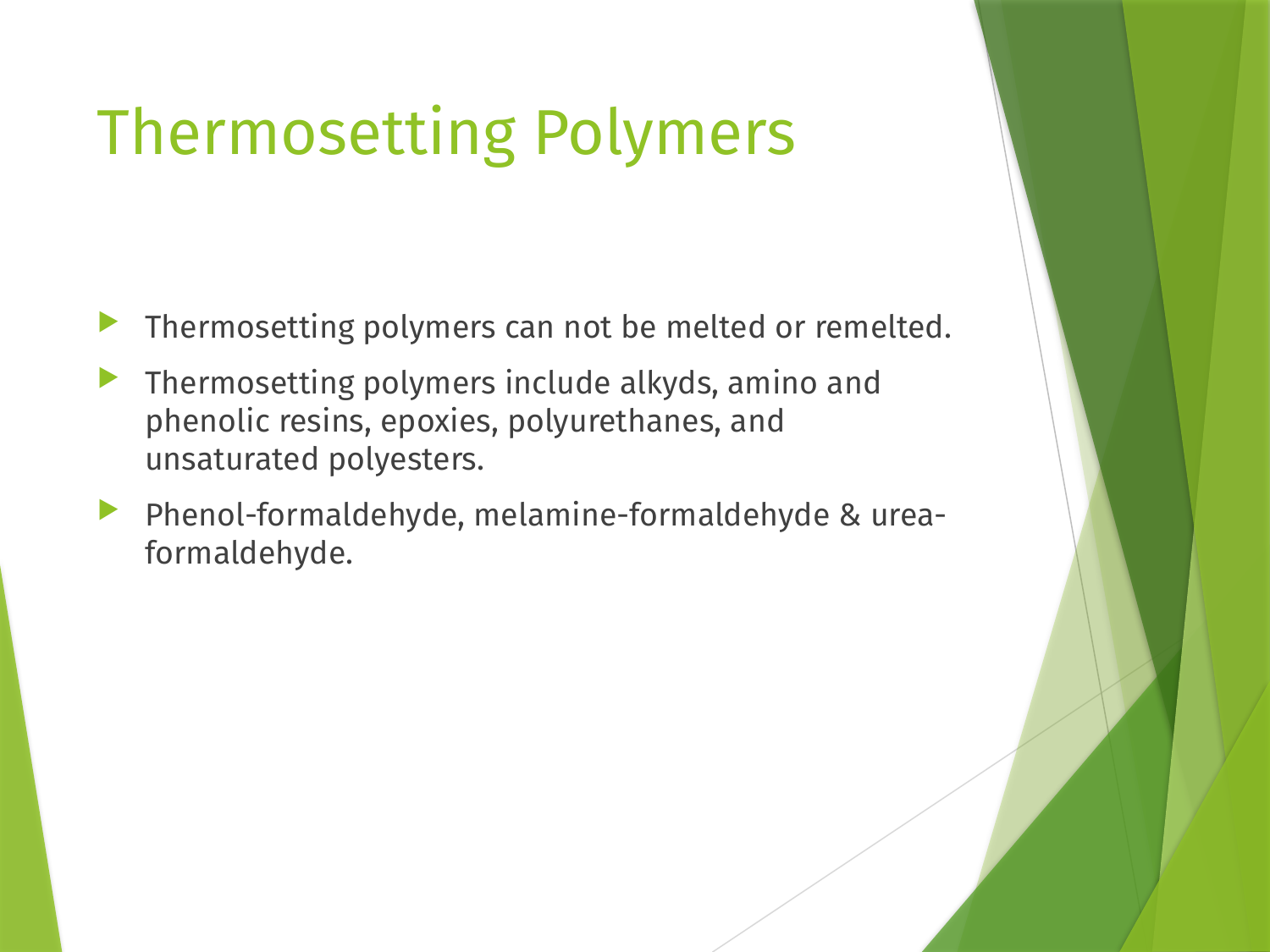

# Thermosetting Polymers
Thermosetting polymers can not be melted or remelted.
Thermosetting polymers include alkyds, amino and phenolic resins, epoxies, polyurethanes, and unsaturated polyesters.
Phenol-formaldehyde, melamine-formaldehyde & urea-formaldehyde.